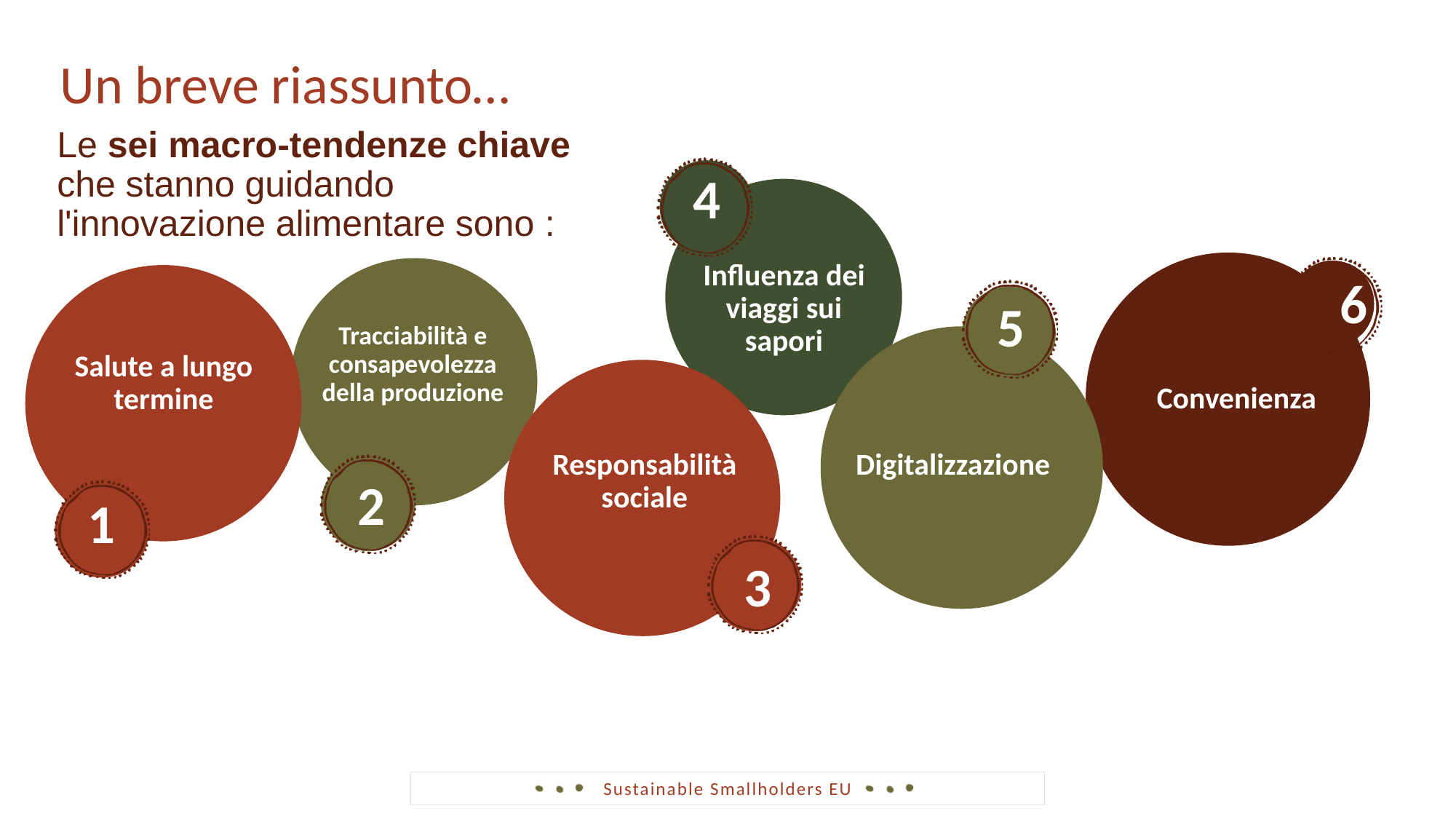

Un breve riassunto…
Le sei macro-tendenze chiave che stanno guidando l'innovazione alimentare sono :
4
Influenza dei viaggi sui sapori
6
5
Tracciabilità e consapevolezza della produzione

Salute a lungo termine

Convenienza
Responsabilità sociale
Digitalizzazione
2
1
3